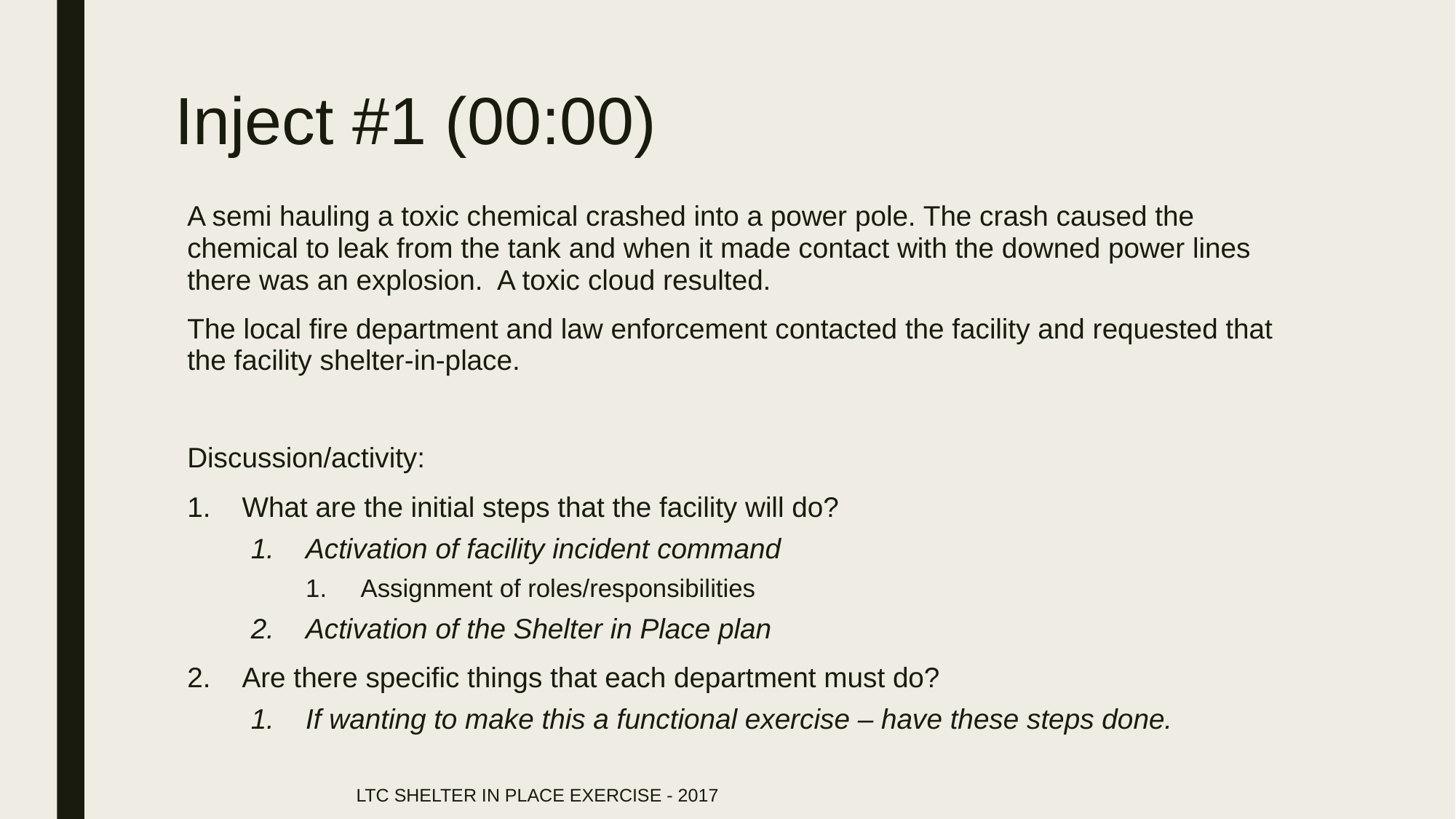

# Inject #1 (00:00)
A semi hauling a toxic chemical crashed into a power pole. The crash caused the chemical to leak from the tank and when it made contact with the downed power lines there was an explosion.  A toxic cloud resulted.
The local fire department and law enforcement contacted the facility and requested that the facility shelter-in-place.

Discussion/activity:
What are the initial steps that the facility will do?
Activation of facility incident command
Assignment of roles/responsibilities
Activation of the Shelter in Place plan
Are there specific things that each department must do?
If wanting to make this a functional exercise – have these steps done.

LTC SHELTER IN PLACE EXERCISE - 2017